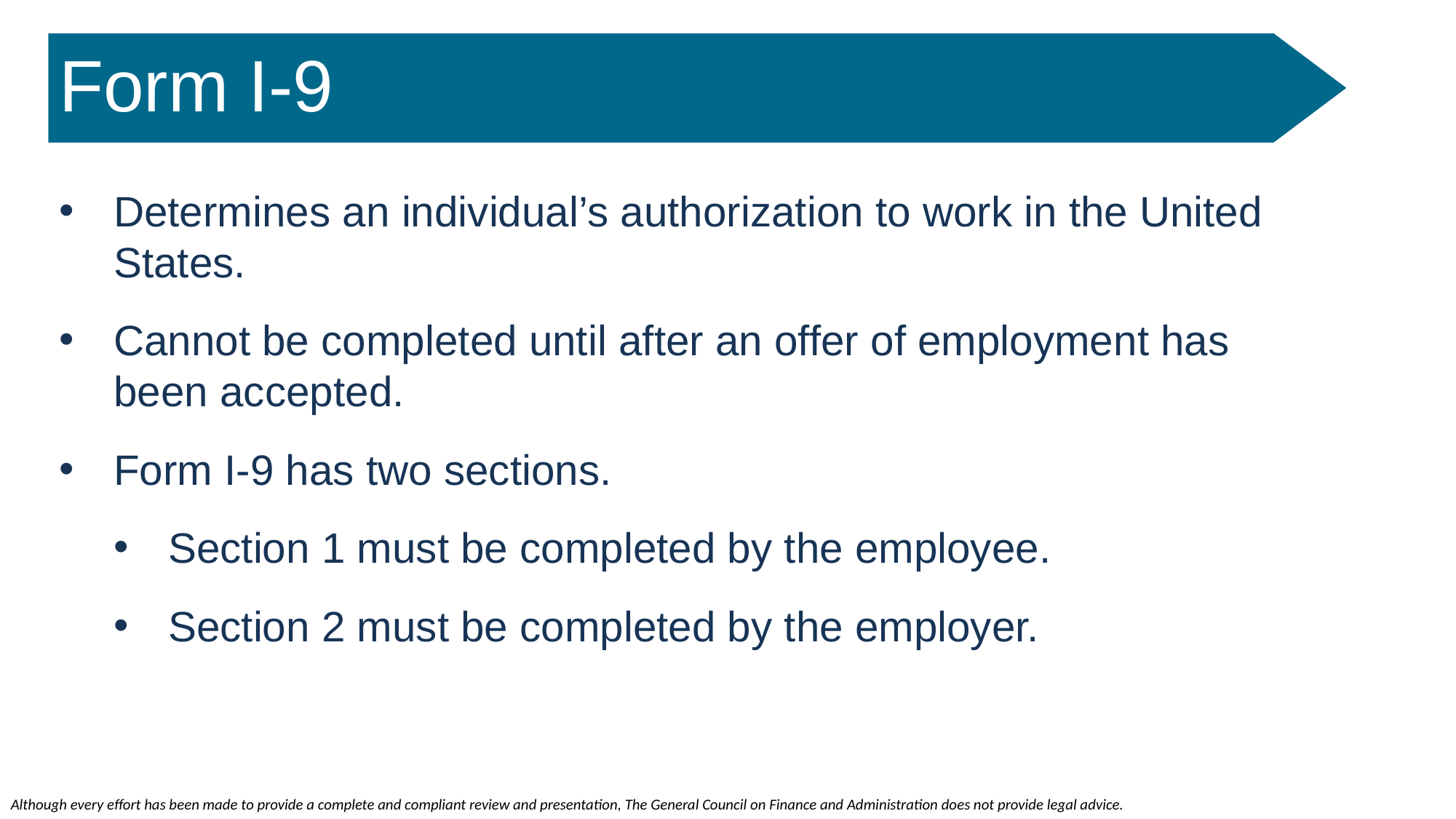

Form I-9
Determines an individual’s authorization to work in the United States.
Cannot be completed until after an offer of employment has been accepted.
Form I-9 has two sections.
Section 1 must be completed by the employee.
Section 2 must be completed by the employer.
Although every effort has been made to provide a complete and compliant review and presentation, The General Council on Finance and Administration does not provide legal advice.